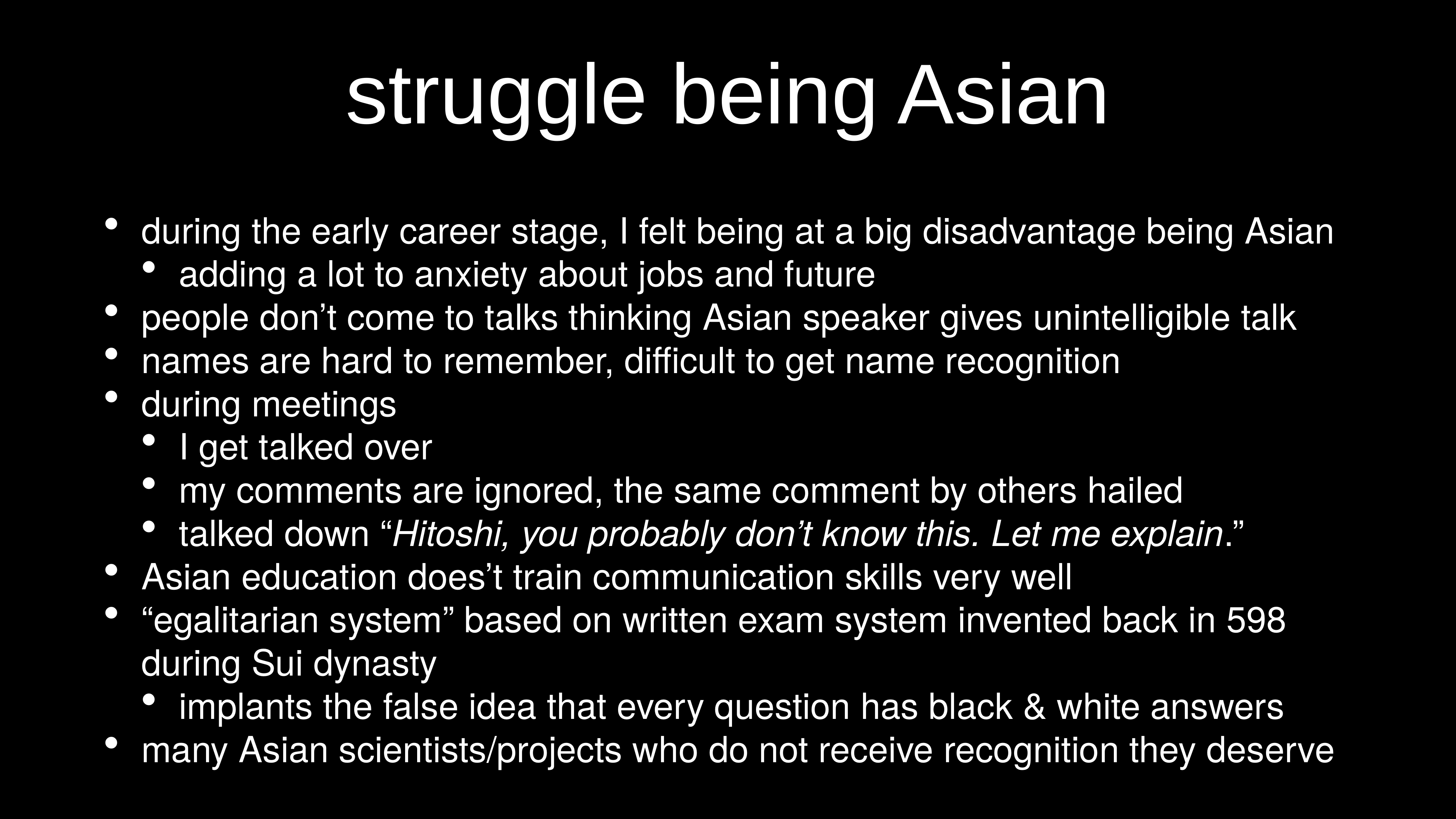

# struggle being Asian
during the early career stage, I felt being at a big disadvantage being Asian
adding a lot to anxiety about jobs and future
people don’t come to talks thinking Asian speaker gives unintelligible talk
names are hard to remember, difficult to get name recognition
during meetings
I get talked over
my comments are ignored, the same comment by others hailed
talked down “Hitoshi, you probably don’t know this. Let me explain.”
Asian education does’t train communication skills very well
“egalitarian system” based on written exam system invented back in 598 during Sui dynasty
implants the false idea that every question has black & white answers
many Asian scientists/projects who do not receive recognition they deserve